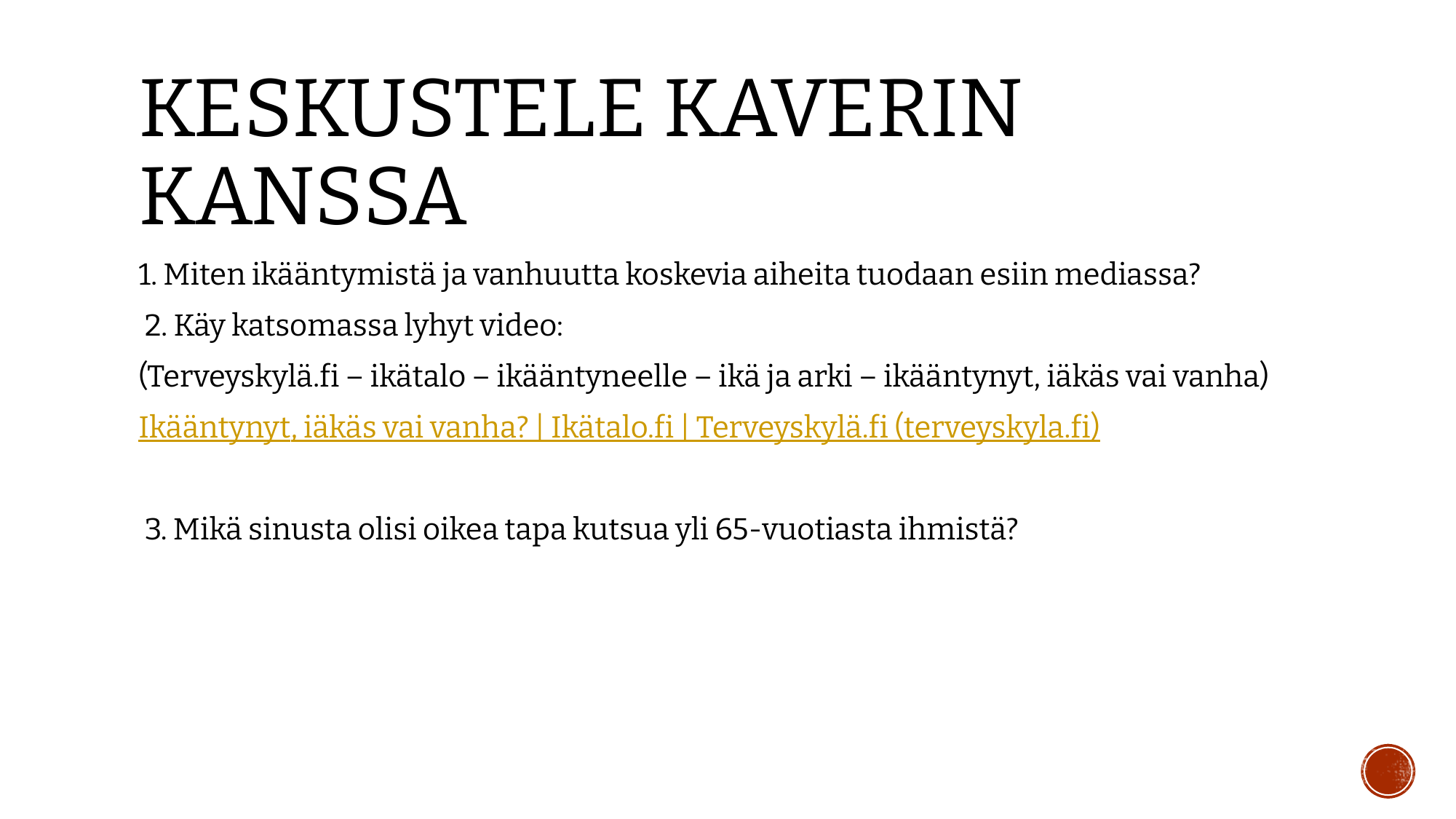

# Keskustele kaverin kanssa
1. Miten ikääntymistä ja vanhuutta koskevia aiheita tuodaan esiin mediassa?
 2. Käy katsomassa lyhyt video:
(Terveyskylä.fi – ikätalo – ikääntyneelle – ikä ja arki – ikääntynyt, iäkäs vai vanha)
Ikääntynyt, iäkäs vai vanha? | Ikätalo.fi | Terveyskylä.fi (terveyskyla.fi)

 3. Mikä sinusta olisi oikea tapa kutsua yli 65-vuotiasta ihmistä?